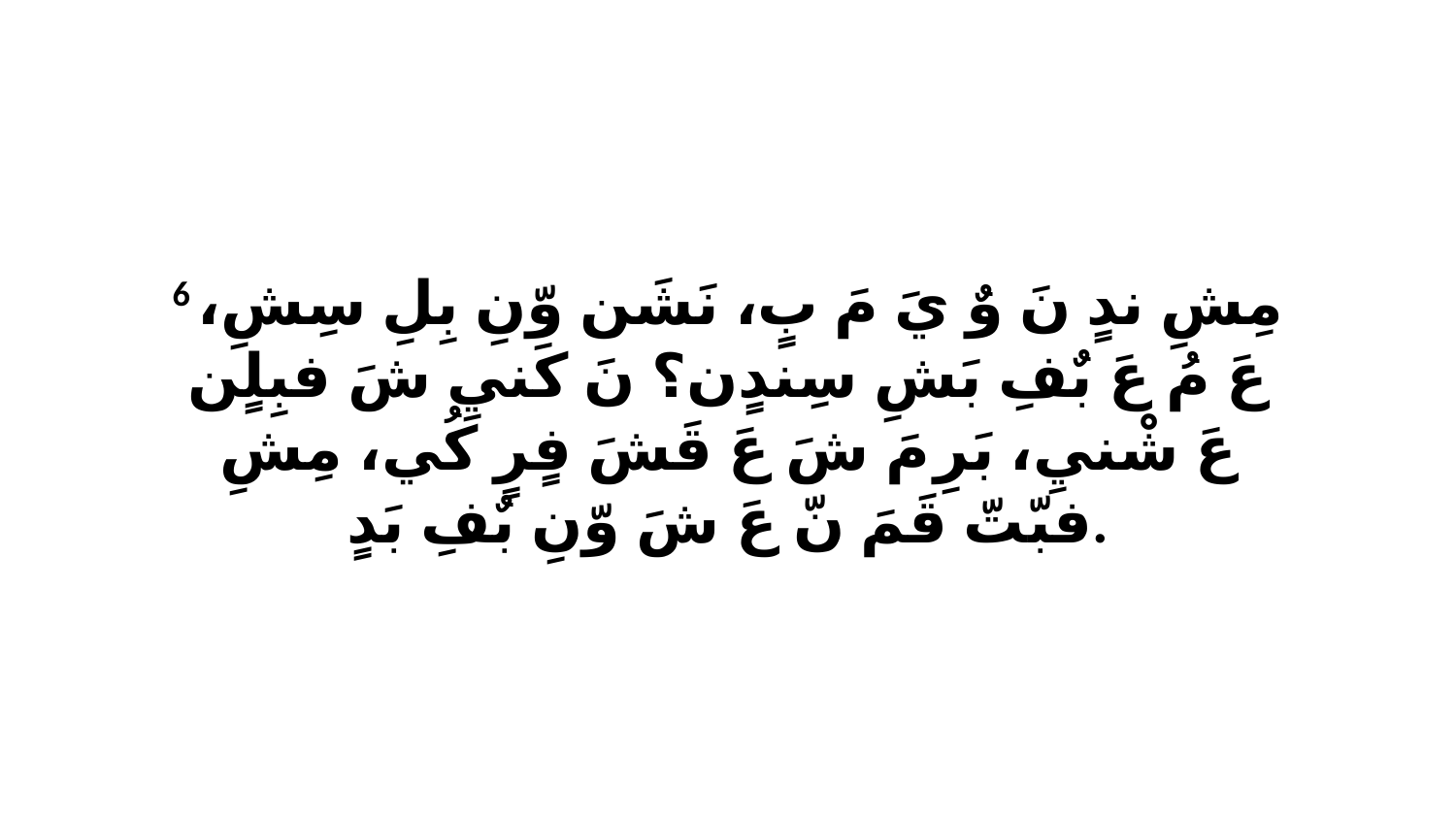

6 مِشِ ندٍ نَ وٌ يَ مَ بٍ، نَشَن وّنِ بِلِ سِشِ، عَ مُ عَ بٌفِ بَشِ سِندٍن؟ نَ كَنيِ شَ فبِلٍن عَ شْنيِ، بَرِ مَ شَ عَ قَشَ فٍرٍ كُي، مِشِ فبّتّ قَمَ نّ عَ شَ وّنِ بٌفِ بَدٍ.